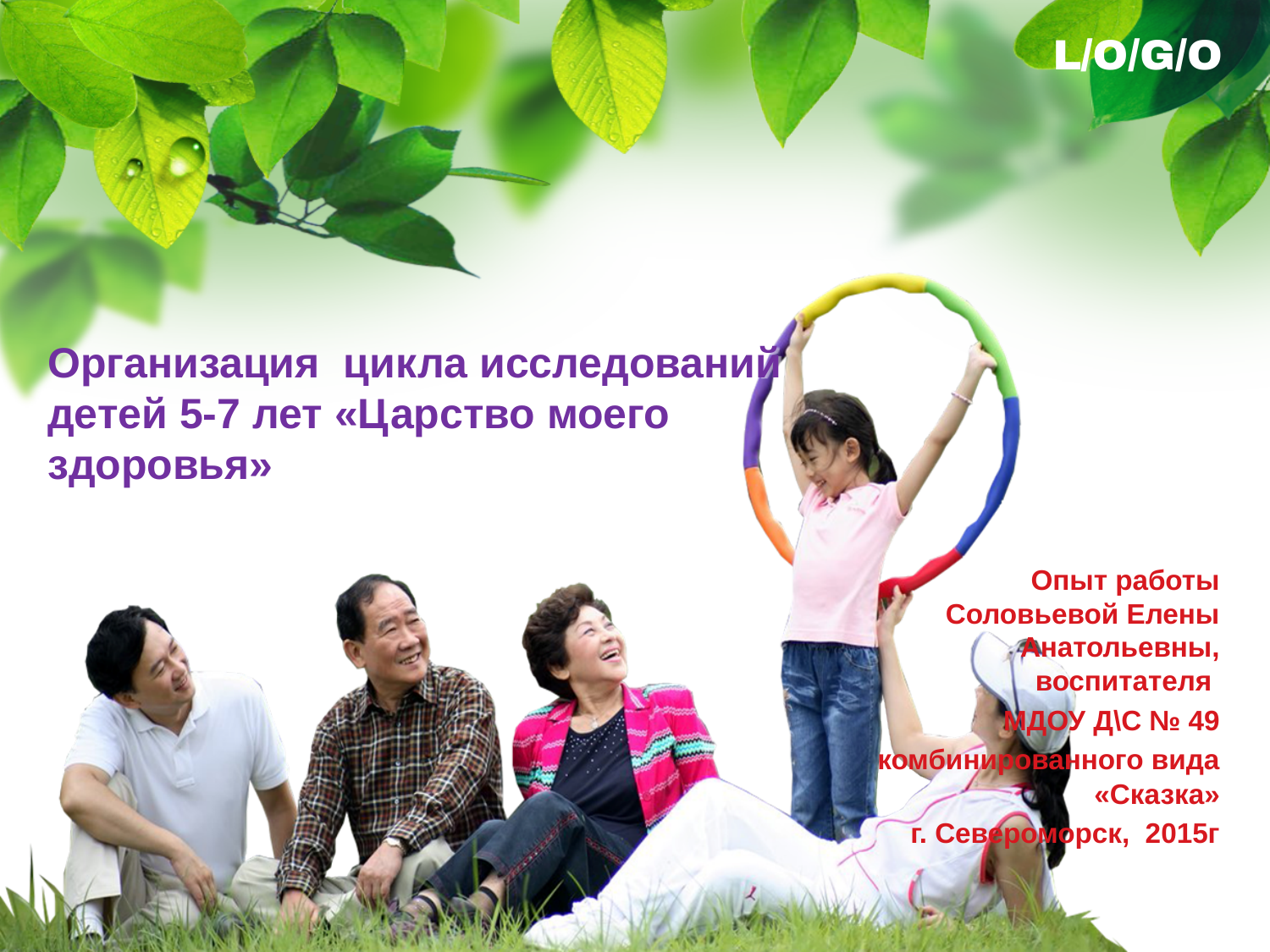

# Организация  цикла исследований  детей 5-7 лет «Царство моего здоровья»
Опыт работы Соловьевой Елены Анатольевны, воспитателя
МДОУ Д\С № 49
комбинированного вида «Сказка»
г. Североморск,  2015г